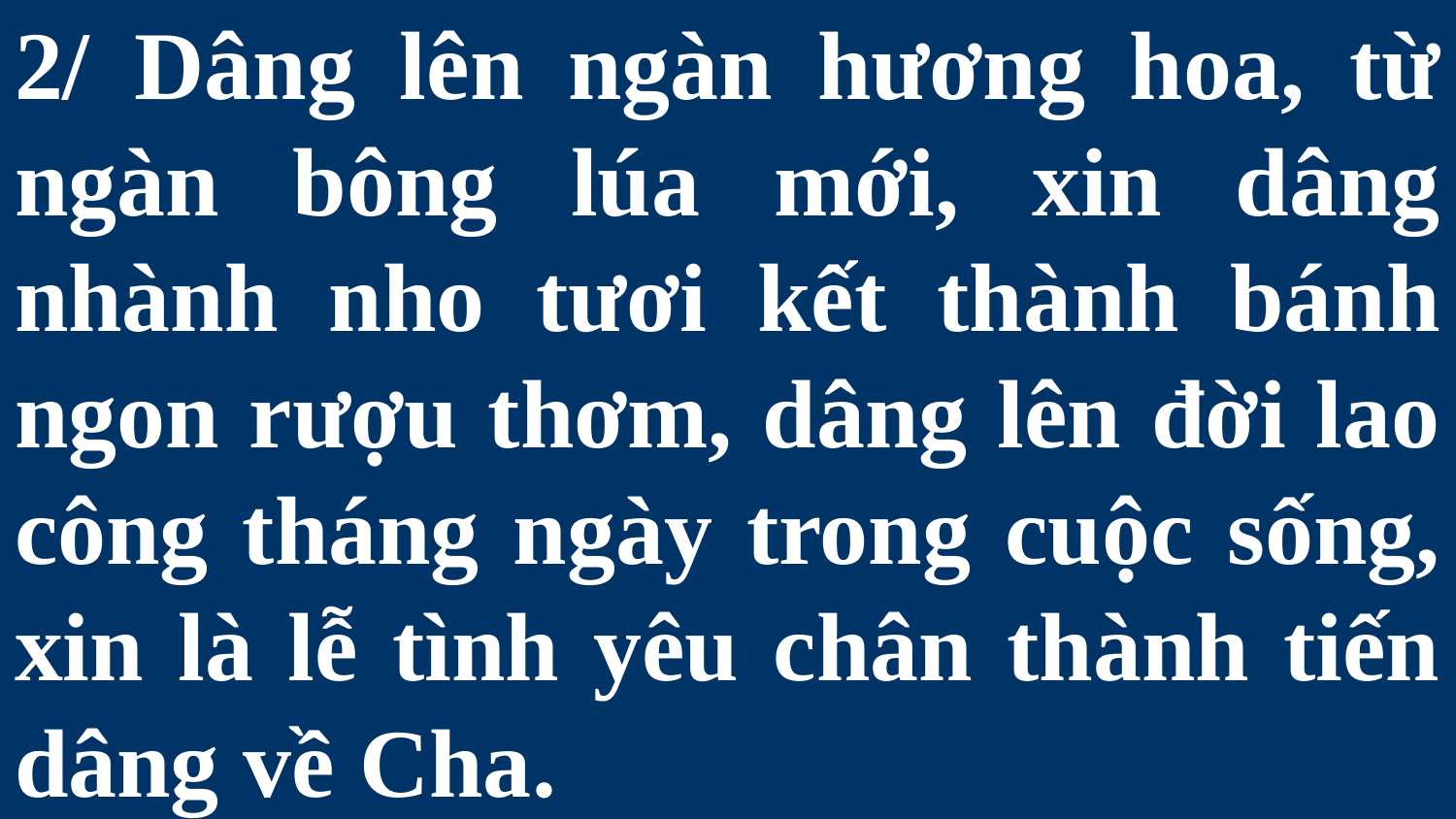

# 2/ Dâng lên ngàn hương hoa, từ ngàn bông lúa mới, xin dâng nhành nho tươi kết thành bánh ngon rượu thơm, dâng lên đời lao công tháng ngày trong cuộc sống, xin là lễ tình yêu chân thành tiến dâng về Cha.